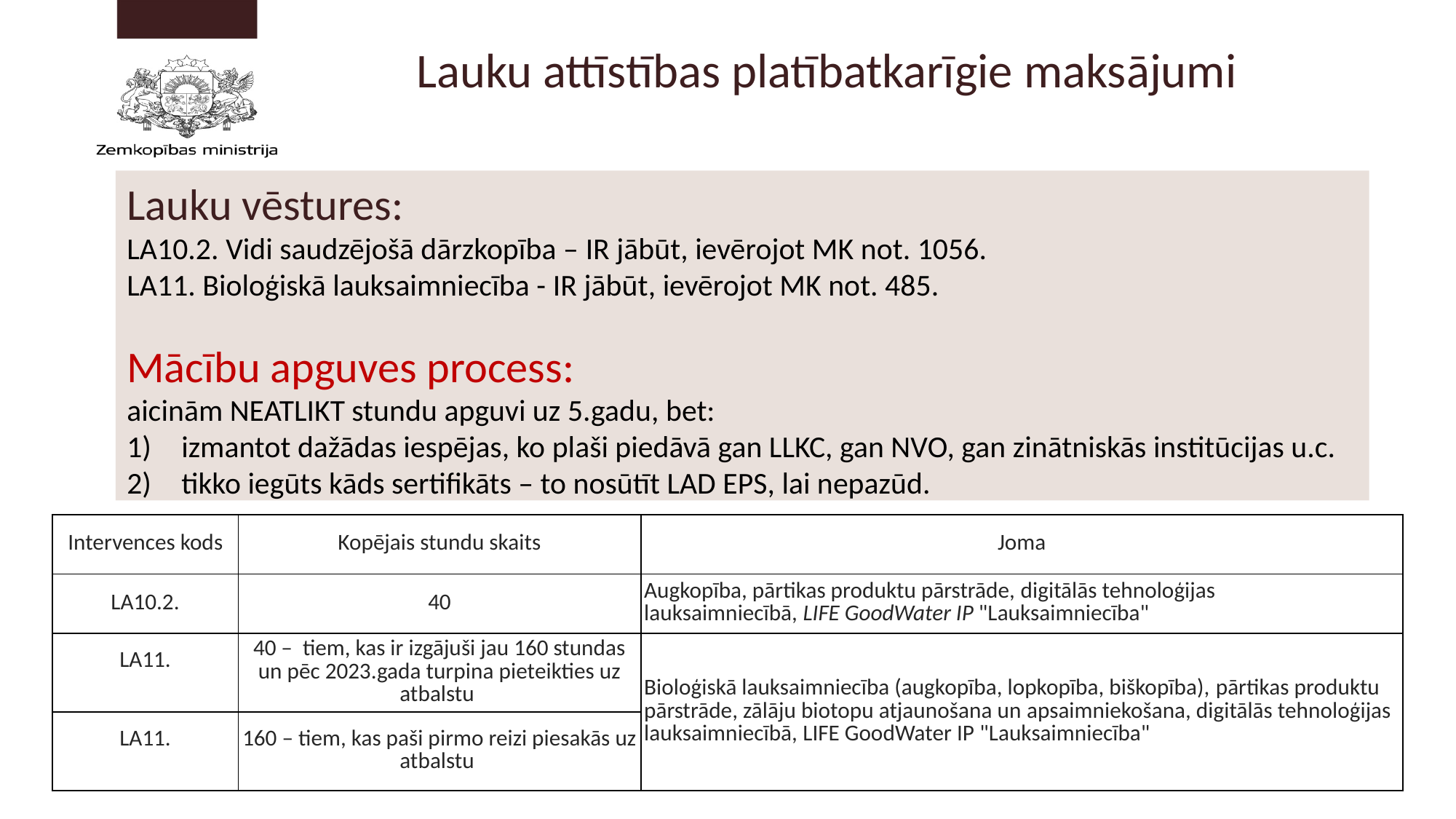

Lauku attīstības platībatkarīgie maksājumi
Lauku vēstures:
LA10.2. Vidi saudzējošā dārzkopība – IR jābūt, ievērojot MK not. 1056.
LA11. Bioloģiskā lauksaimniecība - IR jābūt, ievērojot MK not. 485.

Mācību apguves process:
aicinām NEATLIKT stundu apguvi uz 5.gadu, bet:
izmantot dažādas iespējas, ko plaši piedāvā gan LLKC, gan NVO, gan zinātniskās institūcijas u.c.
tikko iegūts kāds sertifikāts – to nosūtīt LAD EPS, lai nepazūd.

| Intervences kods | Kopējais stundu skaits | Joma |
| --- | --- | --- |
| LA10.2. | 40 | Augkopība, pārtikas produktu pārstrāde, digitālās tehnoloģijas lauksaimniecībā, LIFE GoodWater IP "Lauksaimniecība" |
| LA11. | 40 –  tiem, kas ir izgājuši jau 160 stundas un pēc 2023.gada turpina pieteikties uz atbalstu | Bioloģiskā lauksaimniecība (augkopība, lopkopība, biškopība), pārtikas produktu pārstrāde, zālāju biotopu atjaunošana un apsaimniekošana, digitālās tehnoloģijas lauksaimniecībā, LIFE GoodWater IP "Lauksaimniecība" |
| LA11. | 160 – tiem, kas paši pirmo reizi piesakās uz atbalstu |  |